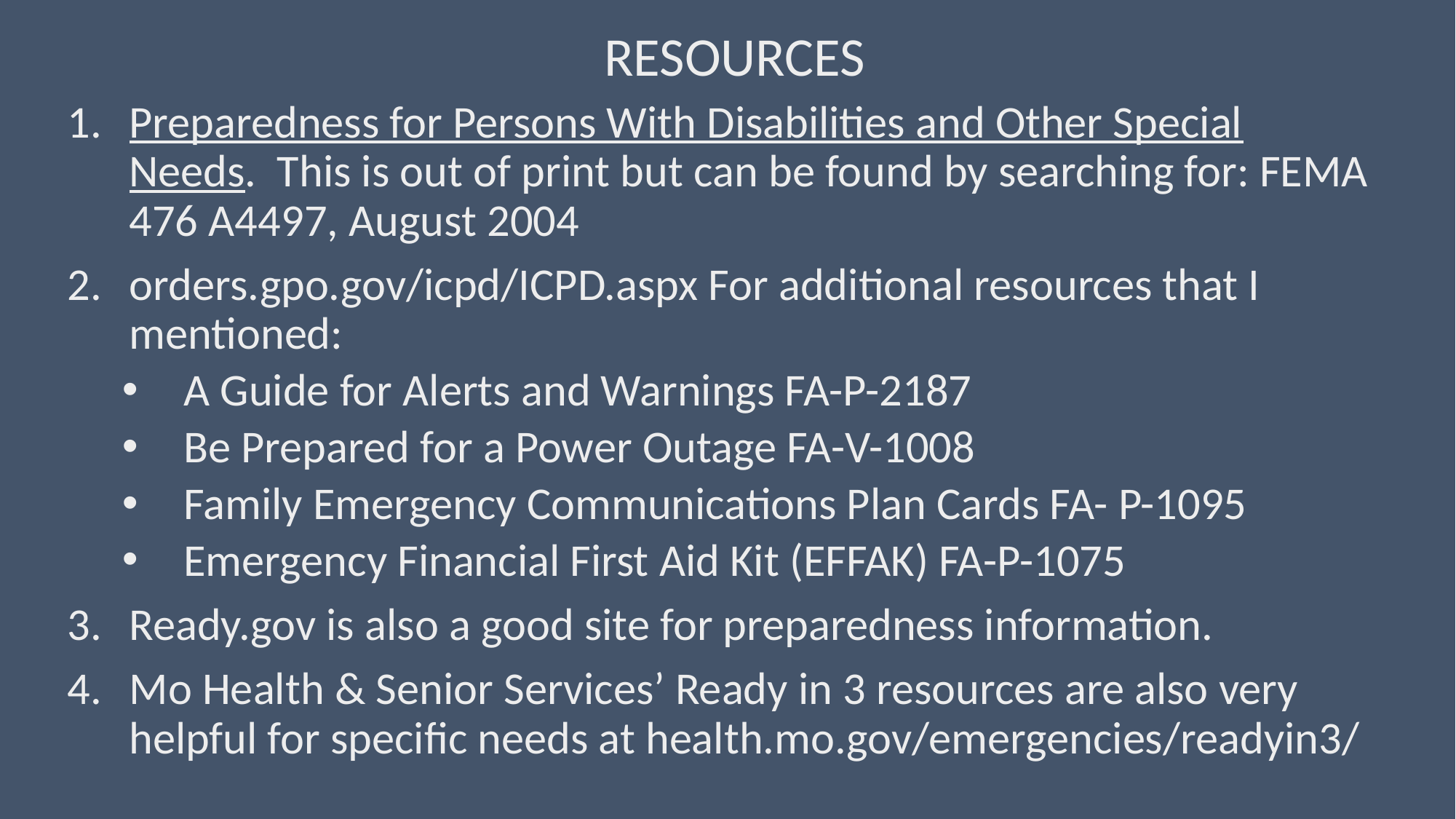

# RESOURCES
Preparedness for Persons With Disabilities and Other Special Needs.  This is out of print but can be found by searching for: FEMA 476 A4497, August 2004
orders.gpo.gov/icpd/ICPD.aspx For additional resources that I mentioned:
A Guide for Alerts and Warnings FA-P-2187
Be Prepared for a Power Outage FA-V-1008
Family Emergency Communications Plan Cards FA- P-1095
Emergency Financial First Aid Kit (EFFAK) FA-P-1075
Ready.gov is also a good site for preparedness information.
Mo Health & Senior Services’ Ready in 3 resources are also very helpful for specific needs at health.mo.gov/emergencies/readyin3/